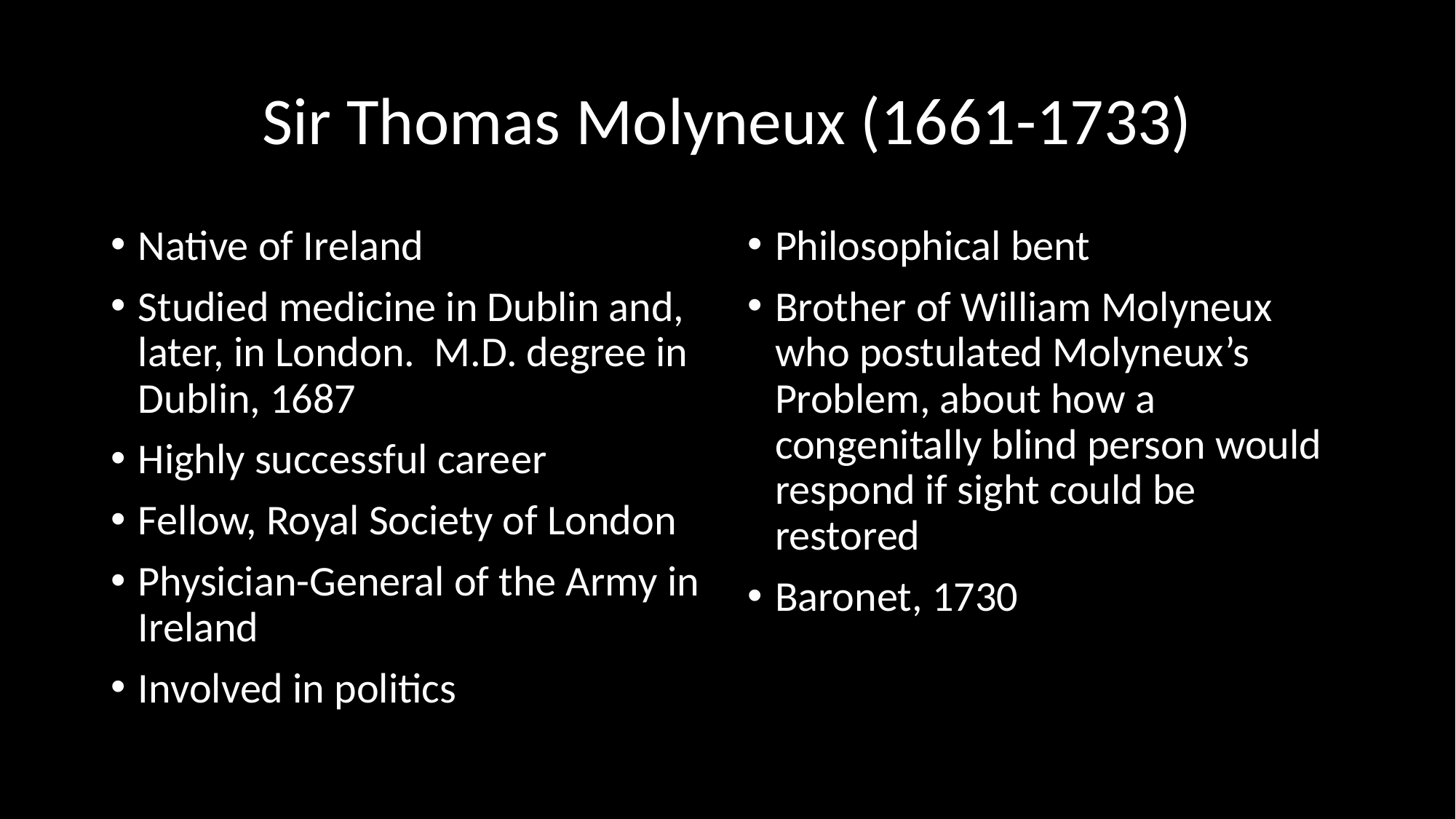

# Sir Thomas Molyneux (1661-1733)
Native of Ireland
Studied medicine in Dublin and, later, in London.  M.D. degree in Dublin, 1687
Highly successful career
Fellow, Royal Society of London
Physician-General of the Army in Ireland
Involved in politics
Philosophical bent
Brother of William Molyneux who postulated Molyneux’s Problem, about how a congenitally blind person would respond if sight could be restored
Baronet, 1730